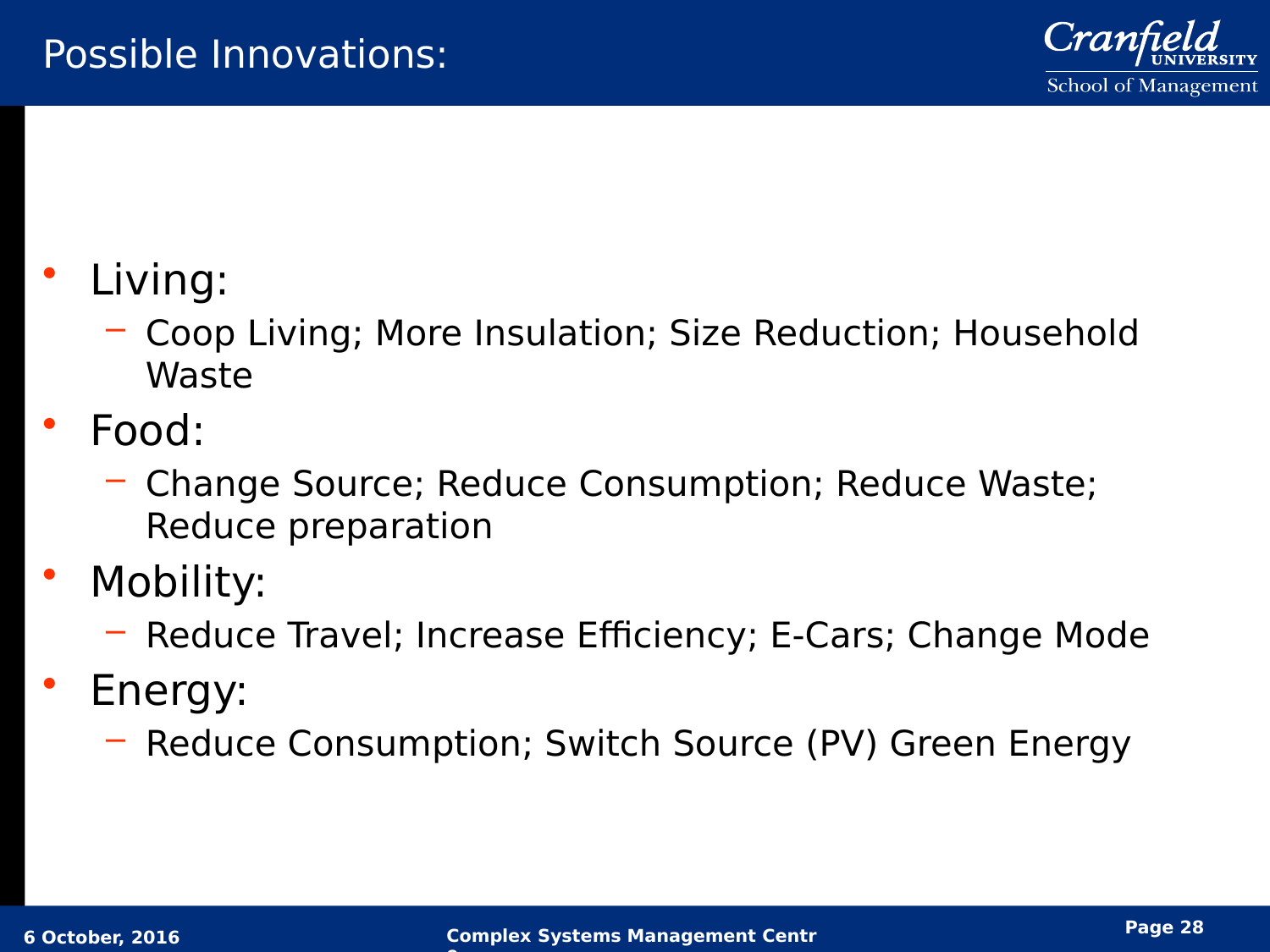

# Possible Innovations:
Living:
Coop Living; More Insulation; Size Reduction; Household Waste
Food:
Change Source; Reduce Consumption; Reduce Waste; Reduce preparation
Mobility:
Reduce Travel; Increase Efficiency; E-Cars; Change Mode
Energy:
Reduce Consumption; Switch Source (PV) Green Energy
Page 28
Complex Systems Management Centre
6 October, 2016